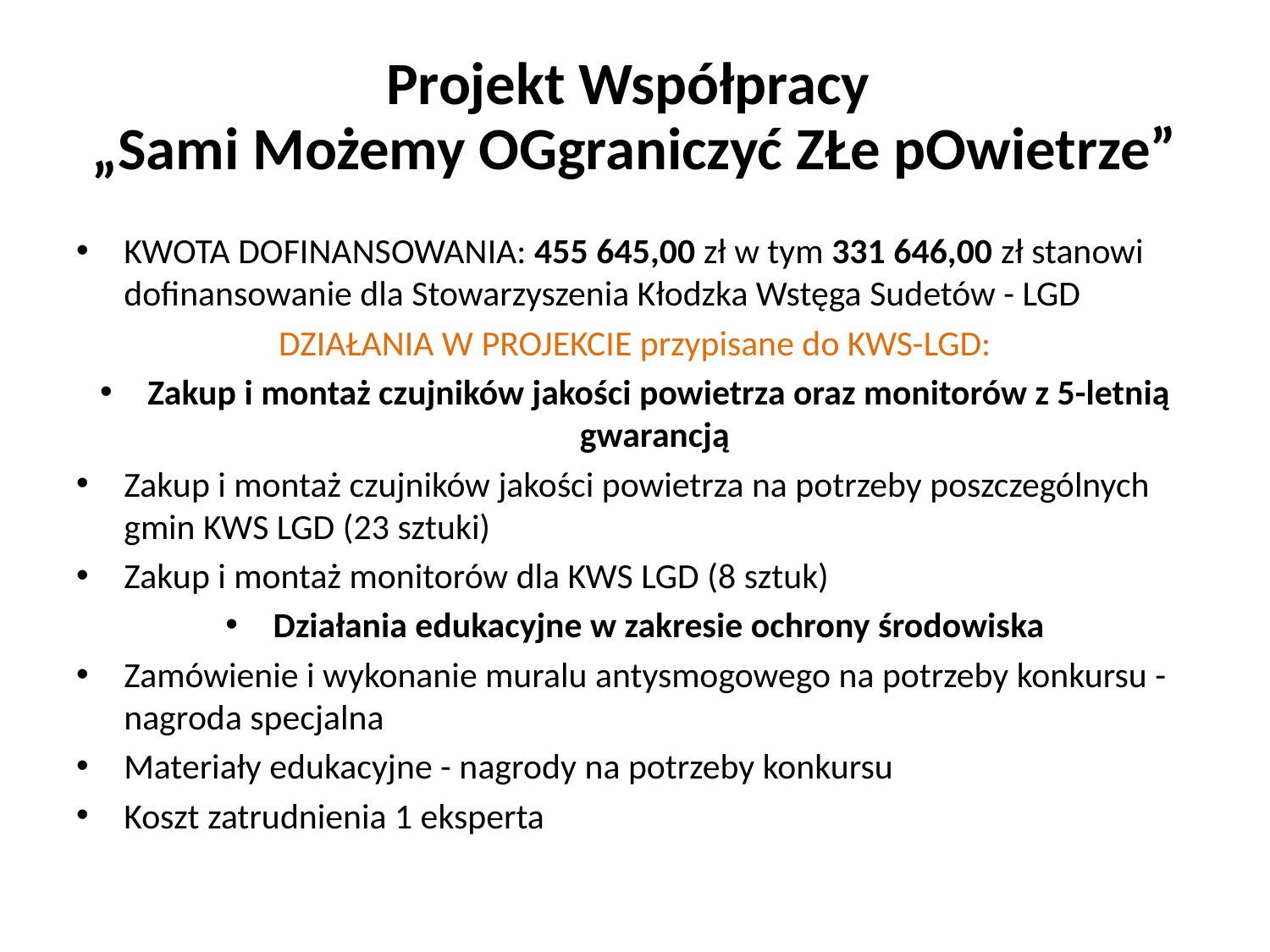

# Projekt Współpracy „Sami Możemy OGgraniczyć ZŁe pOwietrze”
KWOTA DOFINANSOWANIA: 455 645,00 zł w tym 331 646,00 zł stanowi dofinansowanie dla Stowarzyszenia Kłodzka Wstęga Sudetów - LGD
DZIAŁANIA W PROJEKCIE przypisane do KWS-LGD:
Zakup i montaż czujników jakości powietrza oraz monitorów z 5-letnią gwarancją
Zakup i montaż czujników jakości powietrza na potrzeby poszczególnych gmin KWS LGD (23 sztuki)
Zakup i montaż monitorów dla KWS LGD (8 sztuk)
Działania edukacyjne w zakresie ochrony środowiska
Zamówienie i wykonanie muralu antysmogowego na potrzeby konkursu - nagroda specjalna
Materiały edukacyjne - nagrody na potrzeby konkursu
Koszt zatrudnienia 1 eksperta